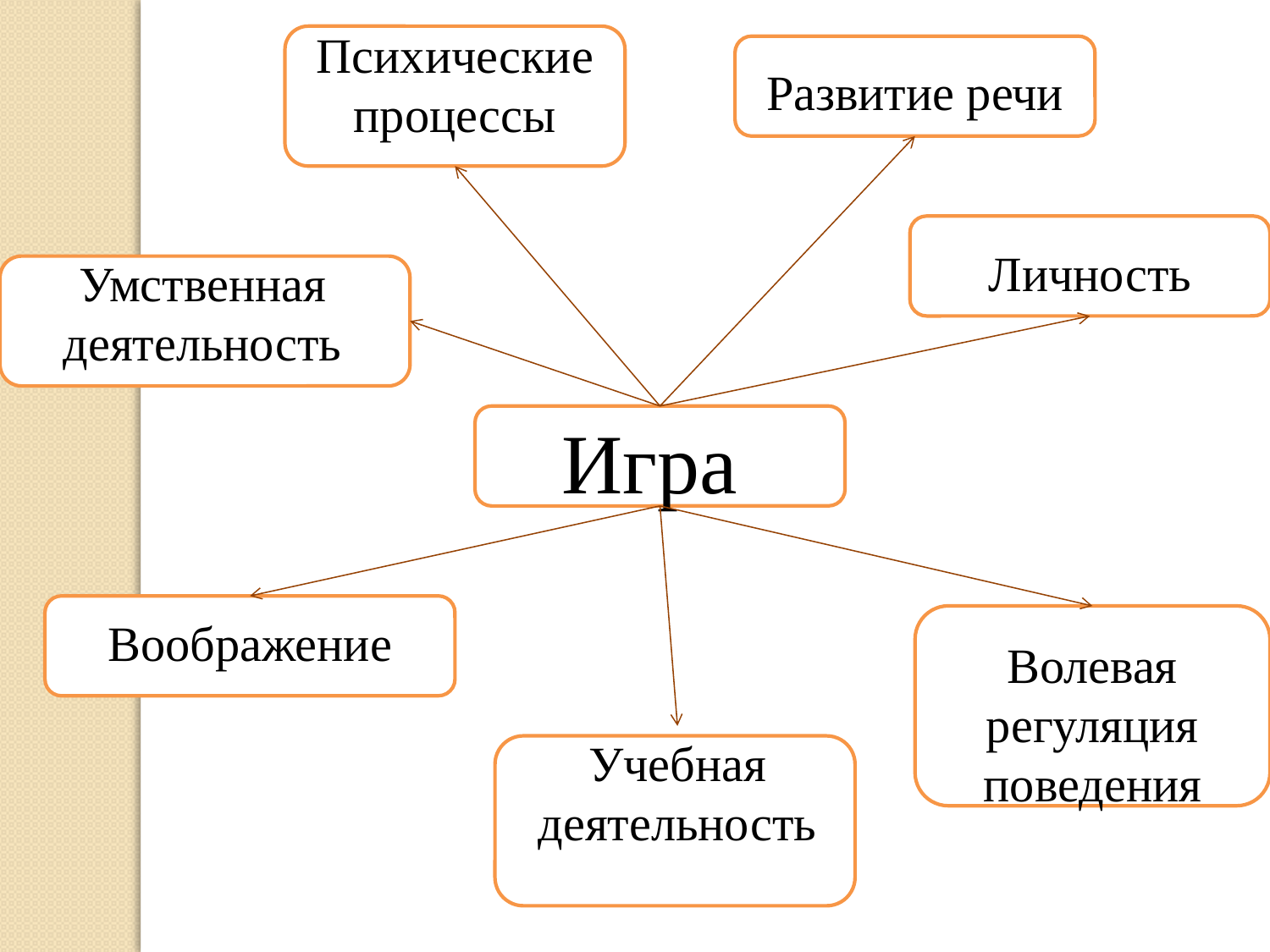

Психические процессы

Развитие речи

Личность
Умственная деятельность

Игра

Воображение

Волевая регуляция поведения

Учебная деятельность